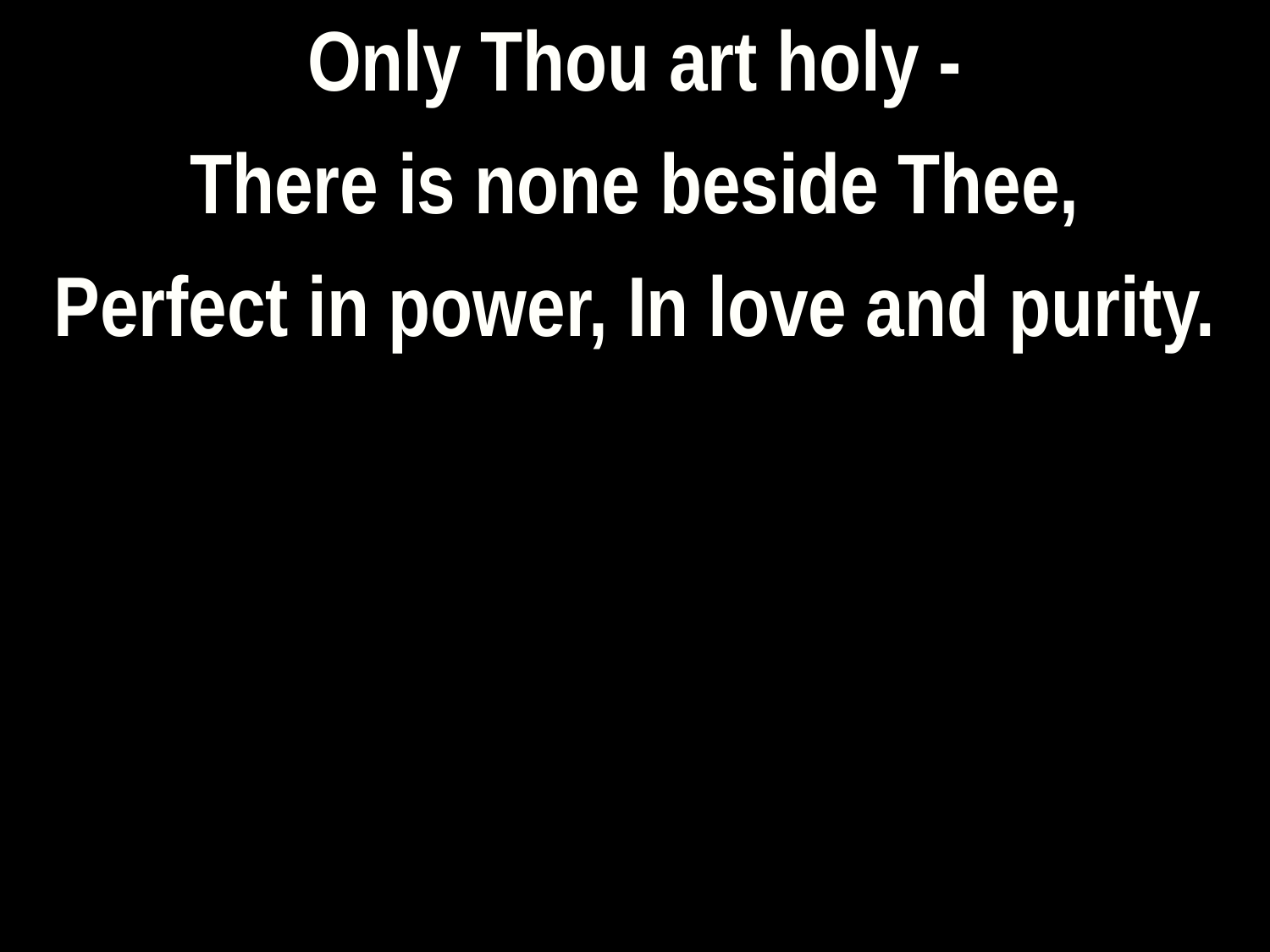

Only Thou art holy -
There is none beside Thee,
Perfect in power, In love and purity.